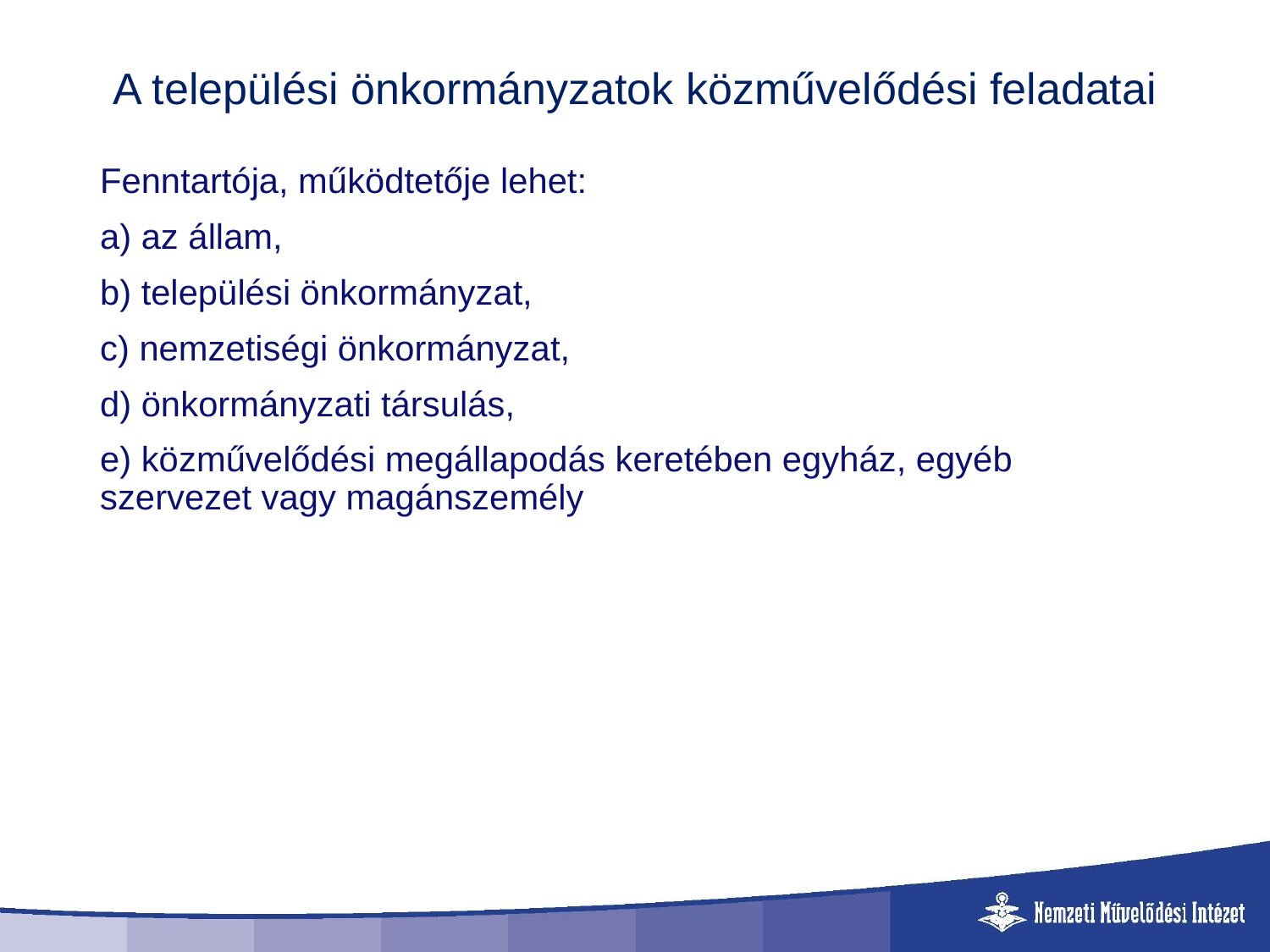

# A települési önkormányzatok közművelődési feladatai
Fenntartója, működtetője lehet:
a) az állam,
b) települési önkormányzat,
c) nemzetiségi önkormányzat,
d) önkormányzati társulás,
e) közművelődési megállapodás keretében egyház, egyéb szervezet vagy magánszemély